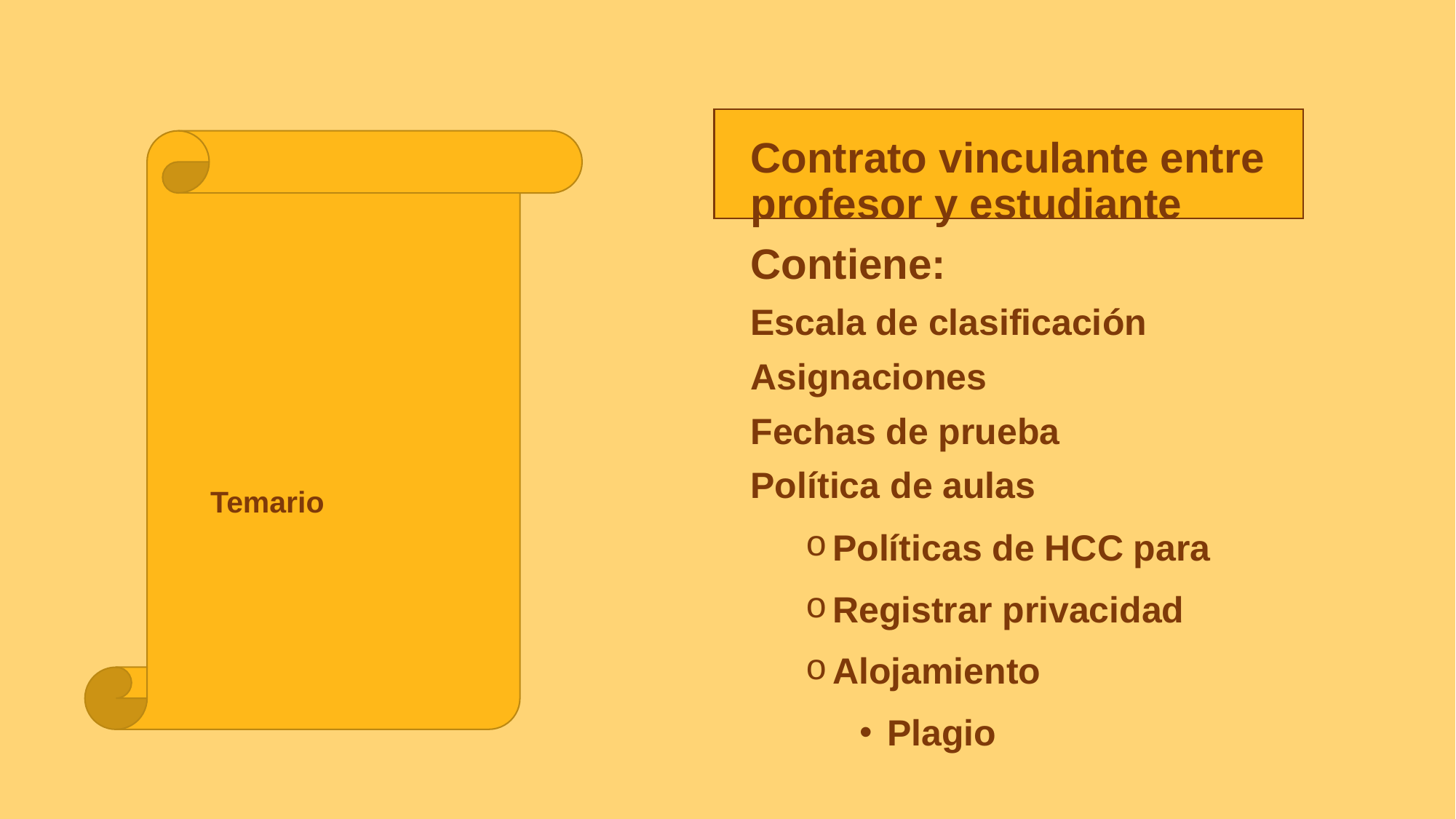

Contrato vinculante entre profesor y estudiante
Contiene:
Escala de clasificación
Asignaciones
Fechas de prueba
Política de aulas
Políticas de HCC para
Registrar privacidad
Alojamiento
Plagio
# Temario